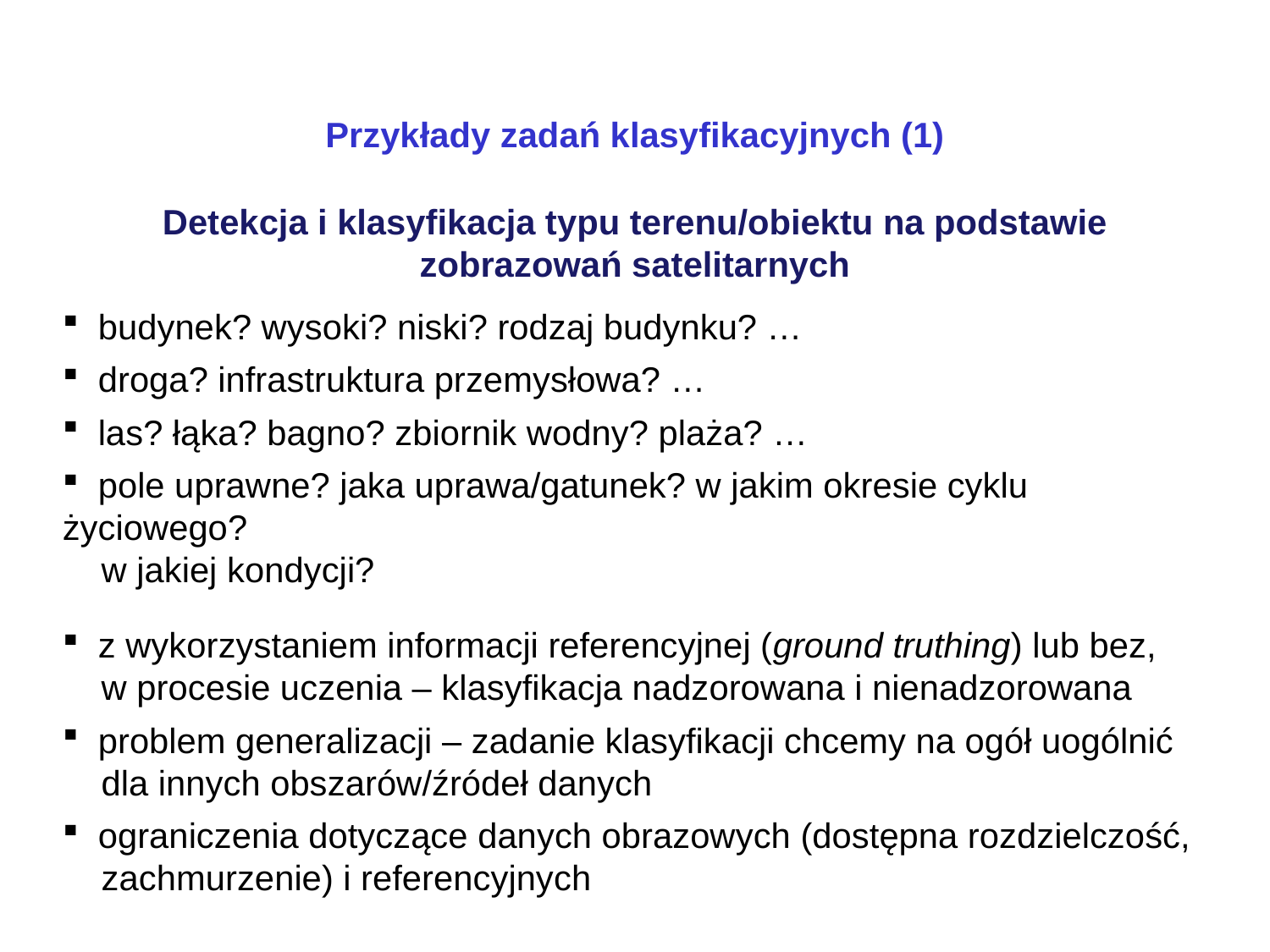

Przykłady zadań klasyfikacyjnych (1)
Detekcja i klasyfikacja typu terenu/obiektu na podstawie zobrazowań satelitarnych
  budynek? wysoki? niski? rodzaj budynku? …
  droga? infrastruktura przemysłowa? …
  las? łąka? bagno? zbiornik wodny? plaża? …
  pole uprawne? jaka uprawa/gatunek? w jakim okresie cyklu życiowego?
    w jakiej kondycji?

  z wykorzystaniem informacji referencyjnej (ground truthing) lub bez,
    w procesie uczenia – klasyfikacja nadzorowana i nienadzorowana
  problem generalizacji – zadanie klasyfikacji chcemy na ogół uogólnić
    dla innych obszarów/źródeł danych
  ograniczenia dotyczące danych obrazowych (dostępna rozdzielczość,
    zachmurzenie) i referencyjnych